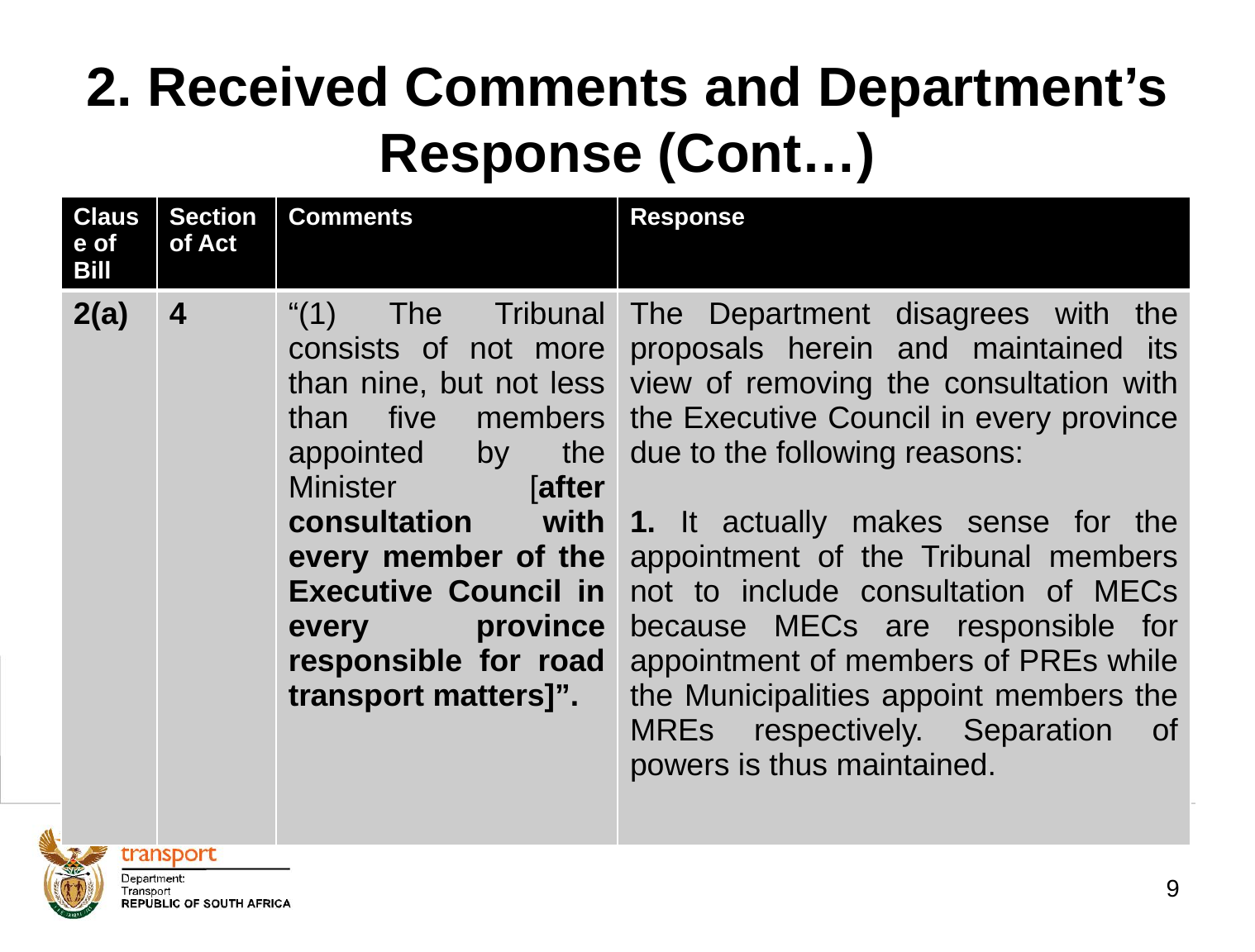

# 2. Received Comments and Department’s Response (Cont…)
| Clause of Bill | Section of Act | Comments | Response |
| --- | --- | --- | --- |
| 2(a) | 4 | “(1) The Tribunal consists of not more than nine, but not less than five members appointed by the Minister [after consultation with every member of the Executive Council in every province responsible for road transport matters]”. | The Department disagrees with the proposals herein and maintained its view of removing the consultation with the Executive Council in every province due to the following reasons: 1. It actually makes sense for the appointment of the Tribunal members not to include consultation of MECs because MECs are responsible for appointment of members of PREs while the Municipalities appoint members the MREs respectively. Separation of powers is thus maintained. |
9